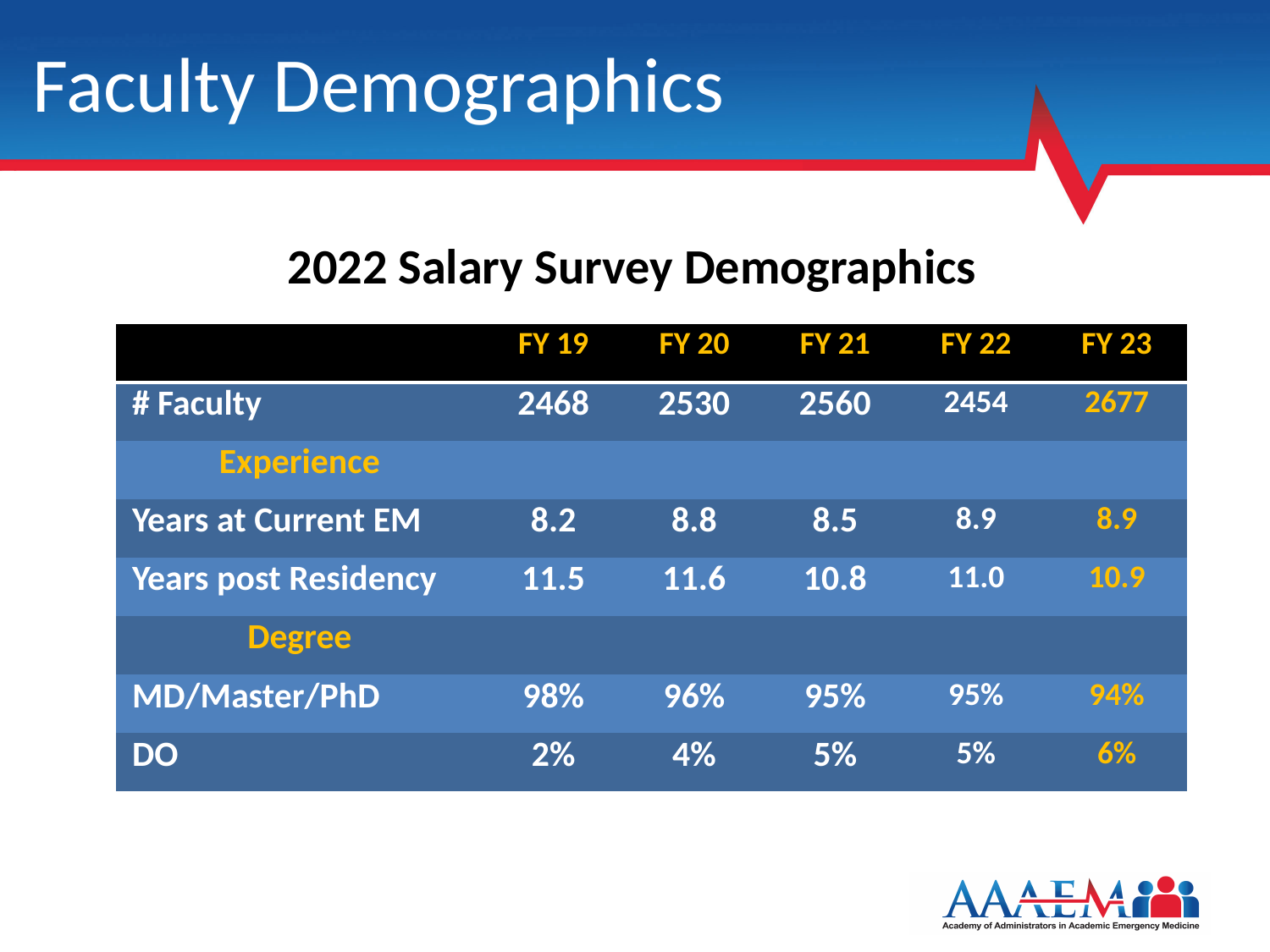

# Faculty Demographics
2022 Salary Survey Demographics
|  | FY 19 | FY 20 | FY 21 | FY 22 | FY 23 |
| --- | --- | --- | --- | --- | --- |
| # Faculty | 2468 | 2530 | 2560 | 2454 | 2677 |
| Experience |  |  |  |  |  |
| Years at Current EM | 8.2 | 8.8 | 8.5 | 8.9 | 8.9 |
| Years post Residency | 11.5 | 11.6 | 10.8 | 11.0 | 10.9 |
| Degree |  |  |  |  |  |
| MD/Master/PhD | 98% | 96% | 95% | 95% | 94% |
| DO | 2% | 4% | 5% | 5% | 6% |